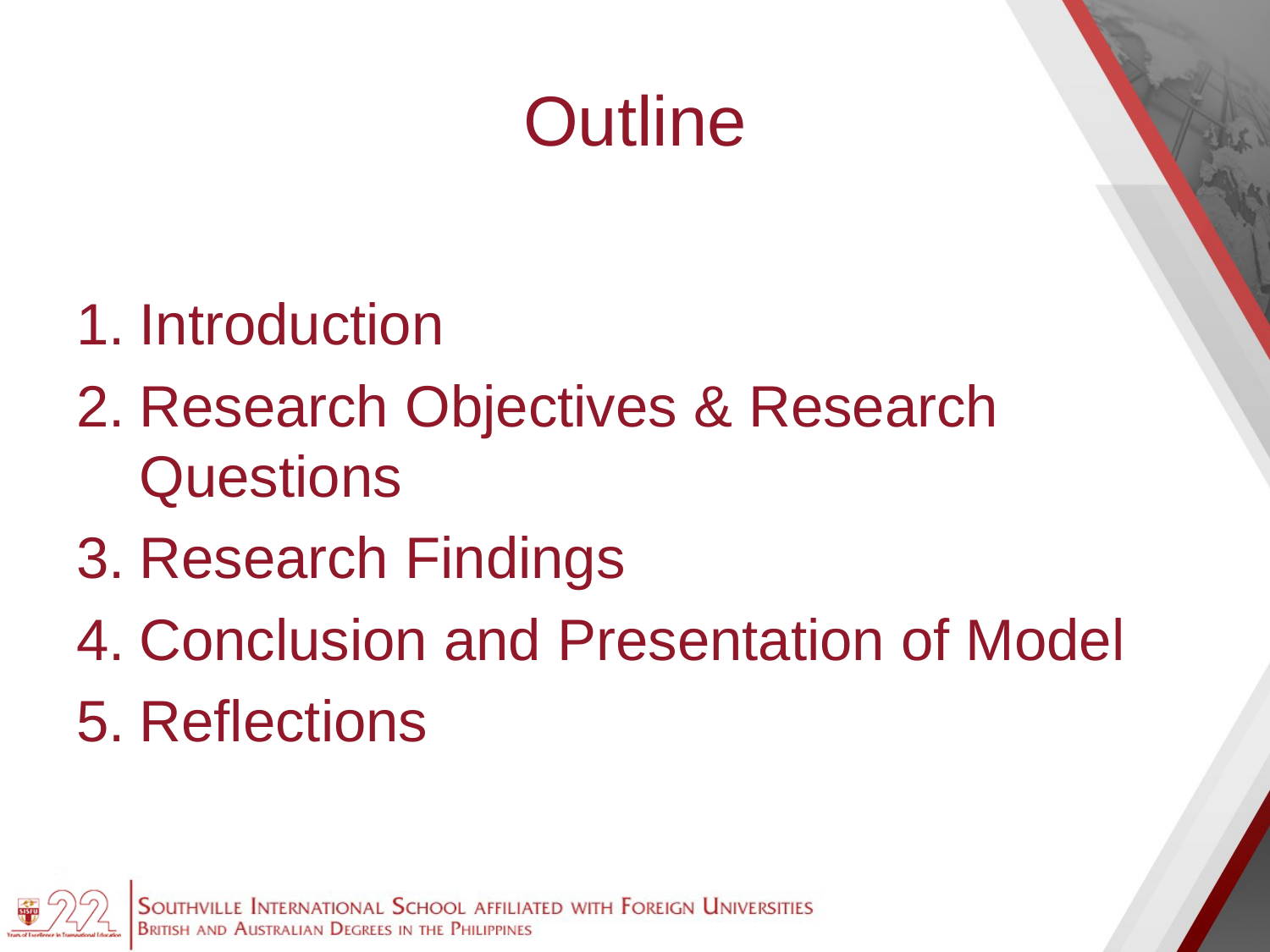

# Outline

Introduction
Research Objectives & Research Questions
Research Findings
Conclusion and Presentation of Model
Reflections